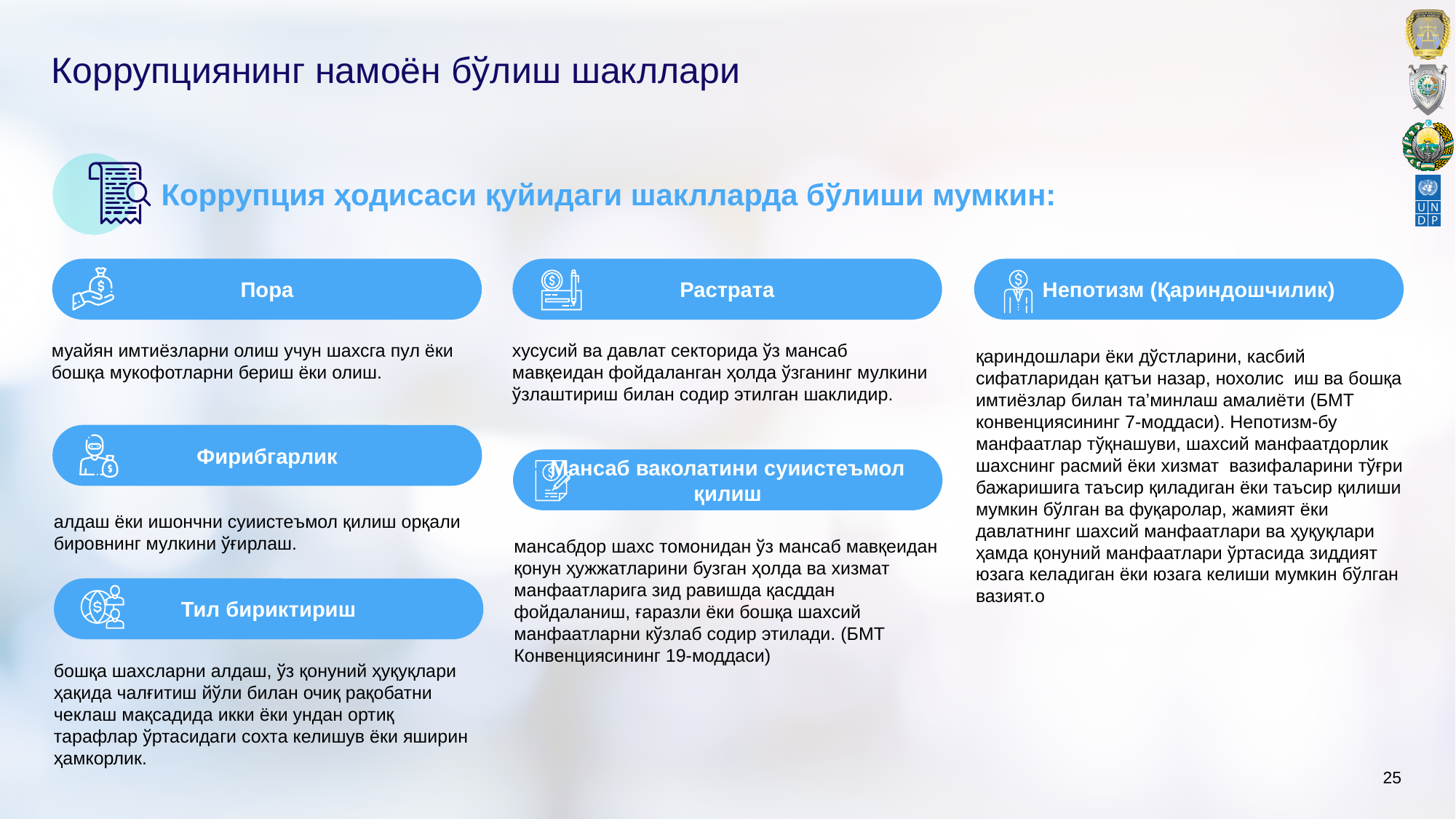

# Коррупциянинг намоён бўлиш шакллари

Коррупция ҳодисаси қуйидаги шаклларда бўлиши мумкин:
Растрата
Непотизм (Қариндошчилик)
Пора

муайян имтиёзларни олиш учун шахсга пул ёки бошқа мукофотларни бериш ёки олиш.
хусусий ва давлат секторида ўз мансаб мавқеидан фойдаланган ҳолда ўзганинг мулкини ўзлаштириш билан содир этилган шаклидир.
қариндошлари ёки дўстларини, касбий сифатларидан қатъи назар, нохолис  иш ва бошқа имтиёзлар билан та’минлаш амалиёти (БМТ конвенциясининг 7-моддаси). Непотизм-бу манфаатлар тўқнашуви, шахсий манфаатдорлик шахснинг расмий ёки хизмат  вазифаларини тўғри бажаришига таъсир қиладиган ёки таъсир қилиши мумкин бўлган ва фуқаролар, жамият ёки давлатнинг шахсий манфаатлари ва ҳуқуқлари ҳамда қонуний манфаатлари ўртасида зиддият юзага келадиган ёки юзага келиши мумкин бўлган вазият.о
Фирибгарлик

Мансаб ваколатини суиистеъмол қилиш

алдаш ёки ишончни суиистеъмол қилиш орқали бировнинг мулкини ўғирлаш.
мансабдор шахс томонидан ўз мансаб мавқеидан қонун ҳужжатларини бузган ҳолда ва хизмат манфаатларига зид равишда қасддан фойдаланиш, ғаразли ёки бошқа шахсий манфаатларни кўзлаб содир этилади. (БМТ Конвенциясининг 19-моддаси)
Тил бириктириш

бошқа шахсларни алдаш, ўз қонуний ҳуқуқлари ҳақида чалғитиш йўли билан очиқ рақобатни чеклаш мақсадида икки ёки ундан ортиқ тарафлар ўртасидаги сохта келишув ёки яширин ҳамкорлик.